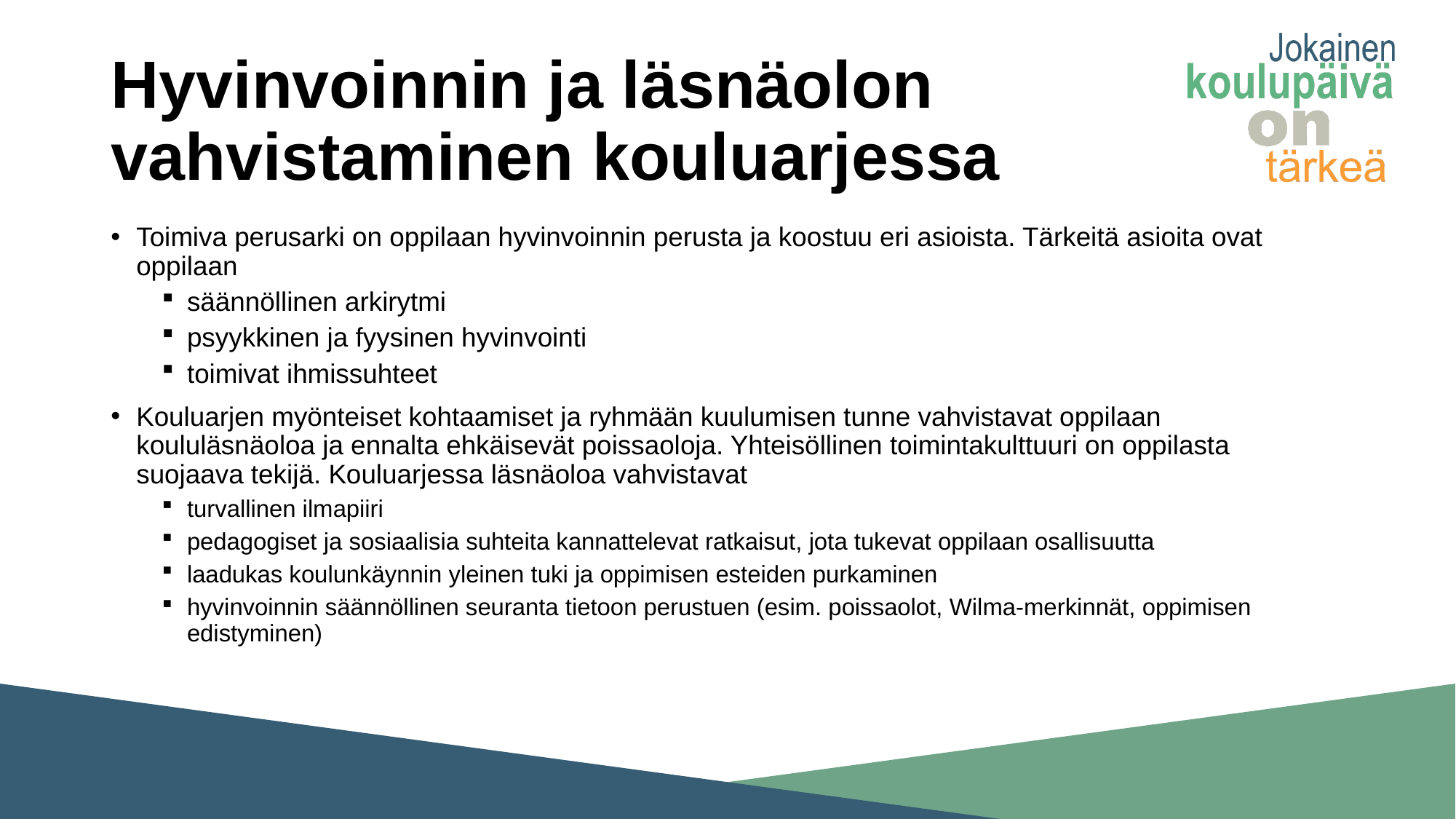

# Hyvinvoinnin ja läsnäolon vahvistaminen kouluarjessa
Toimiva perusarki on oppilaan hyvinvoinnin perusta ja koostuu eri asioista. Tärkeitä asioita ovat oppilaan
säännöllinen arkirytmi
psyykkinen ja fyysinen hyvinvointi
toimivat ihmissuhteet
Kouluarjen myönteiset kohtaamiset ja ryhmään kuulumisen tunne vahvistavat oppilaan koululäsnäoloa ja ennalta ehkäisevät poissaoloja. Yhteisöllinen toimintakulttuuri on oppilasta suojaava tekijä. Kouluarjessa läsnäoloa vahvistavat
turvallinen ilmapiiri
pedagogiset ja sosiaalisia suhteita kannattelevat ratkaisut, jota tukevat oppilaan osallisuutta
laadukas koulunkäynnin yleinen tuki ja oppimisen esteiden purkaminen
hyvinvoinnin säännöllinen seuranta tietoon perustuen (esim. poissaolot, Wilma-merkinnät, oppimisen edistyminen)